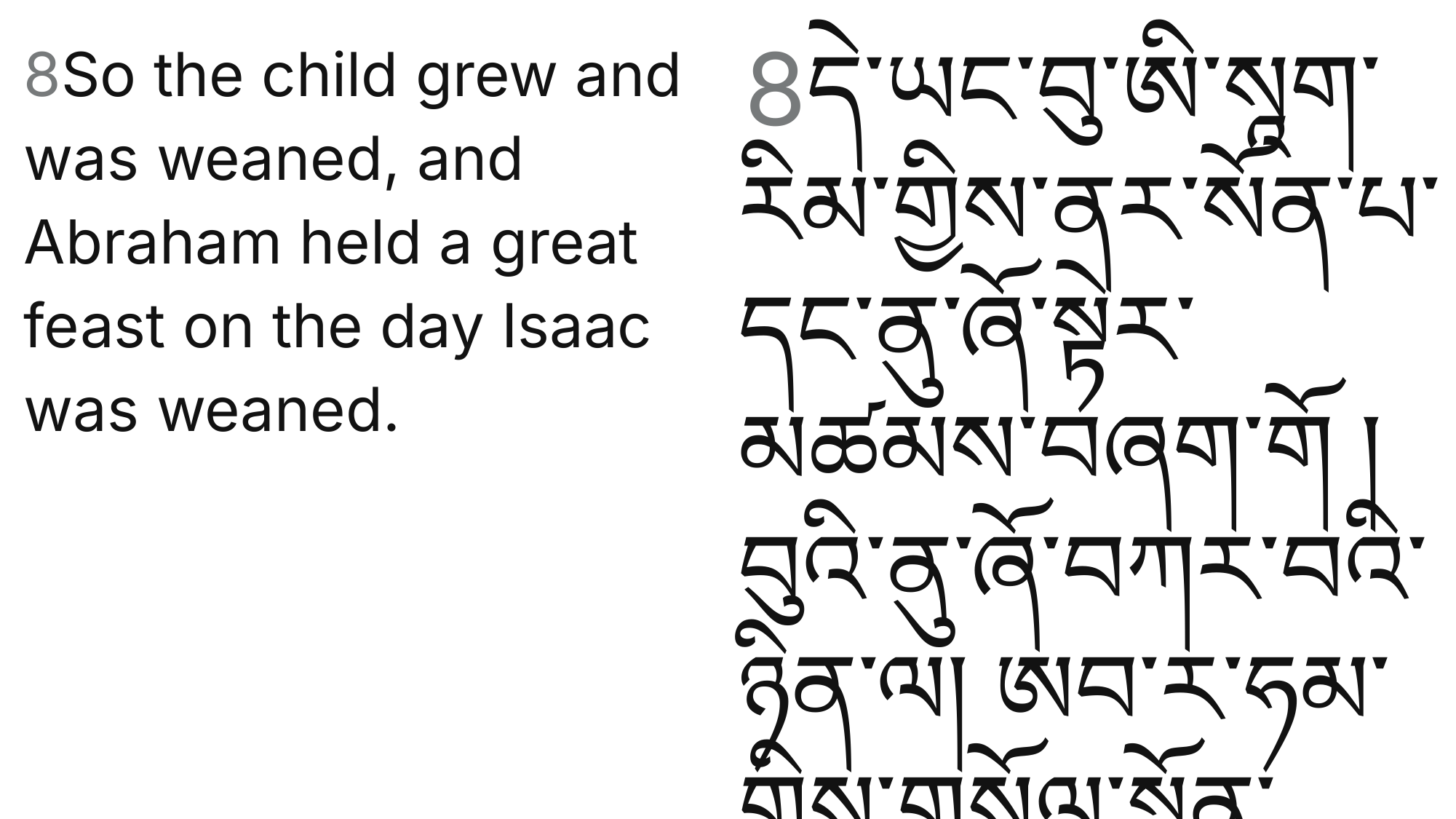

8དེ་ཡང་བུ་ཨི་སཱག་རིམ་གྱིས་ནར་སོན་པ་དང་ནུ་ཞོ་སྟེར་མཚམས་བཞག༌གོ །བུའི་ནུ་ཞོ་བཀར་བའི་ཉིན༌ལ། ཨབ་ར་ཧམ་གྱིས་གསོལ་སྟོན་གཟབ་རྒྱས་བསྡུས༌སོ།།
8So the child grew and was weaned, and Abraham held a great feast on the day Isaac was weaned.